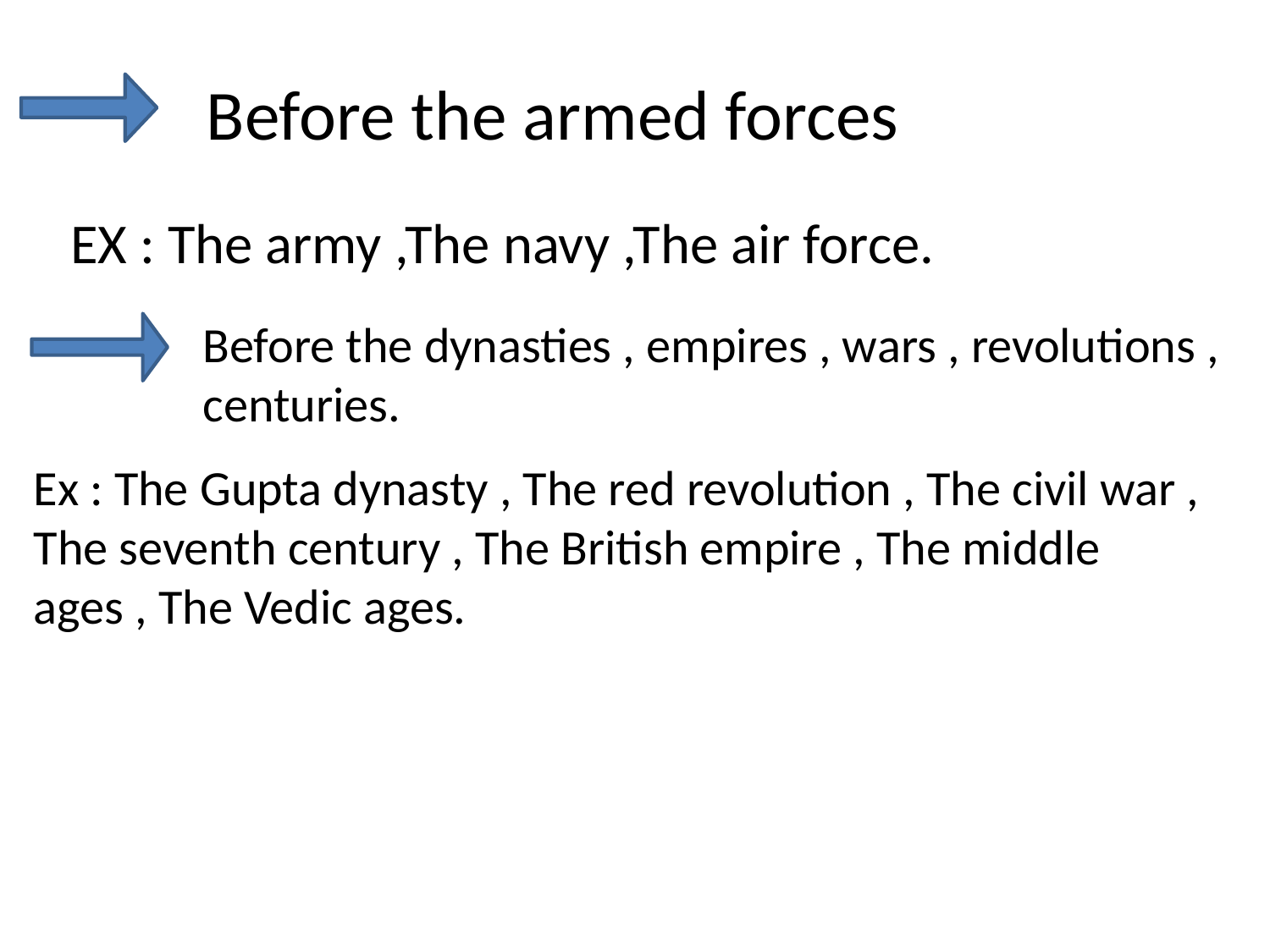

Before the armed forces

EX : The army ,The navy ,The air force.
Before the dynasties , empires , wars , revolutions , centuries.

Ex : The Gupta dynasty , The red revolution , The civil war , The seventh century , The British empire , The middle ages , The Vedic ages.